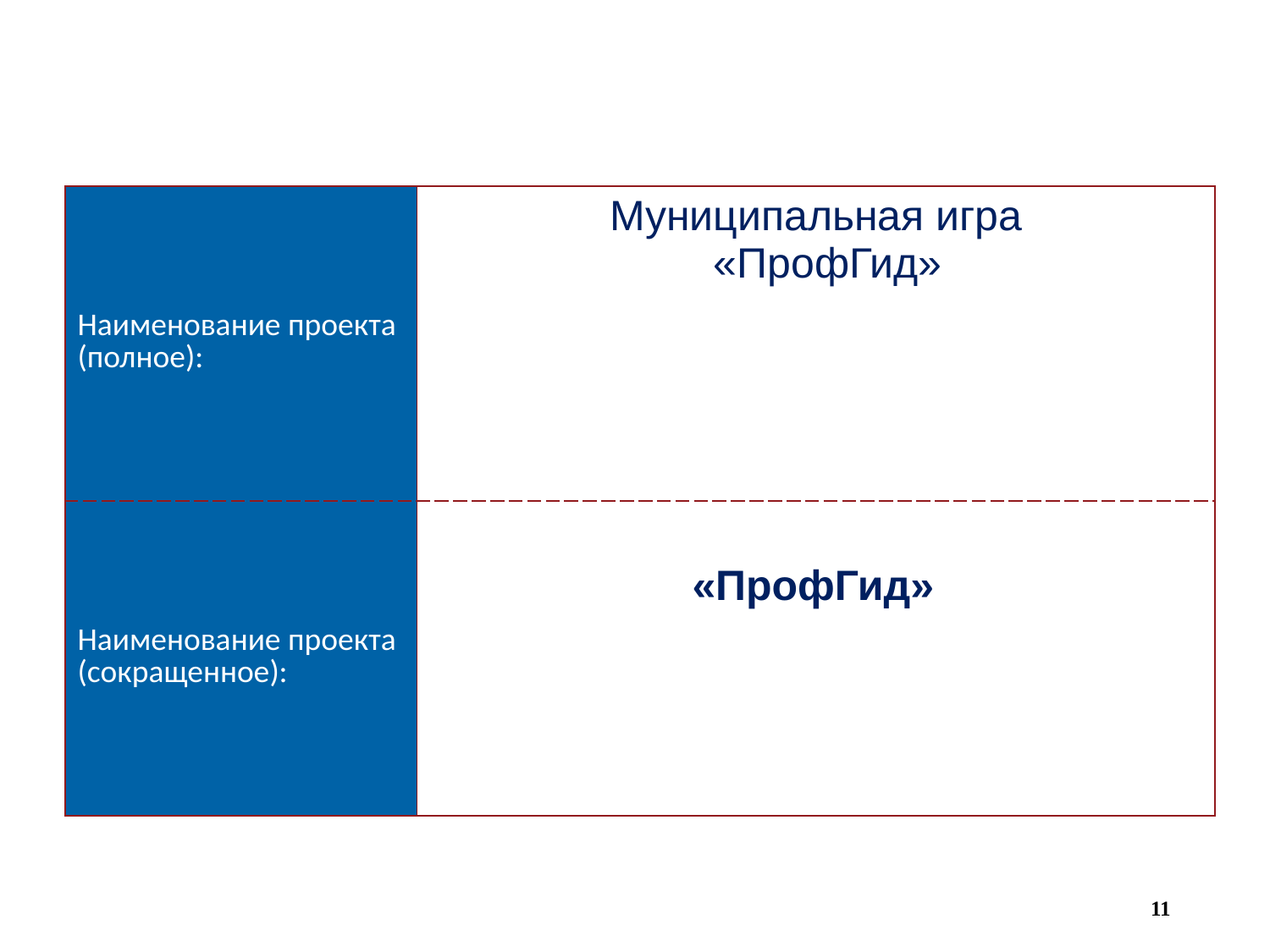

| Наименование проекта (полное): | Муниципальная игра «ПрофГид» |
| --- | --- |
| Наименование проекта (сокращенное): | «ПрофГид» |
11